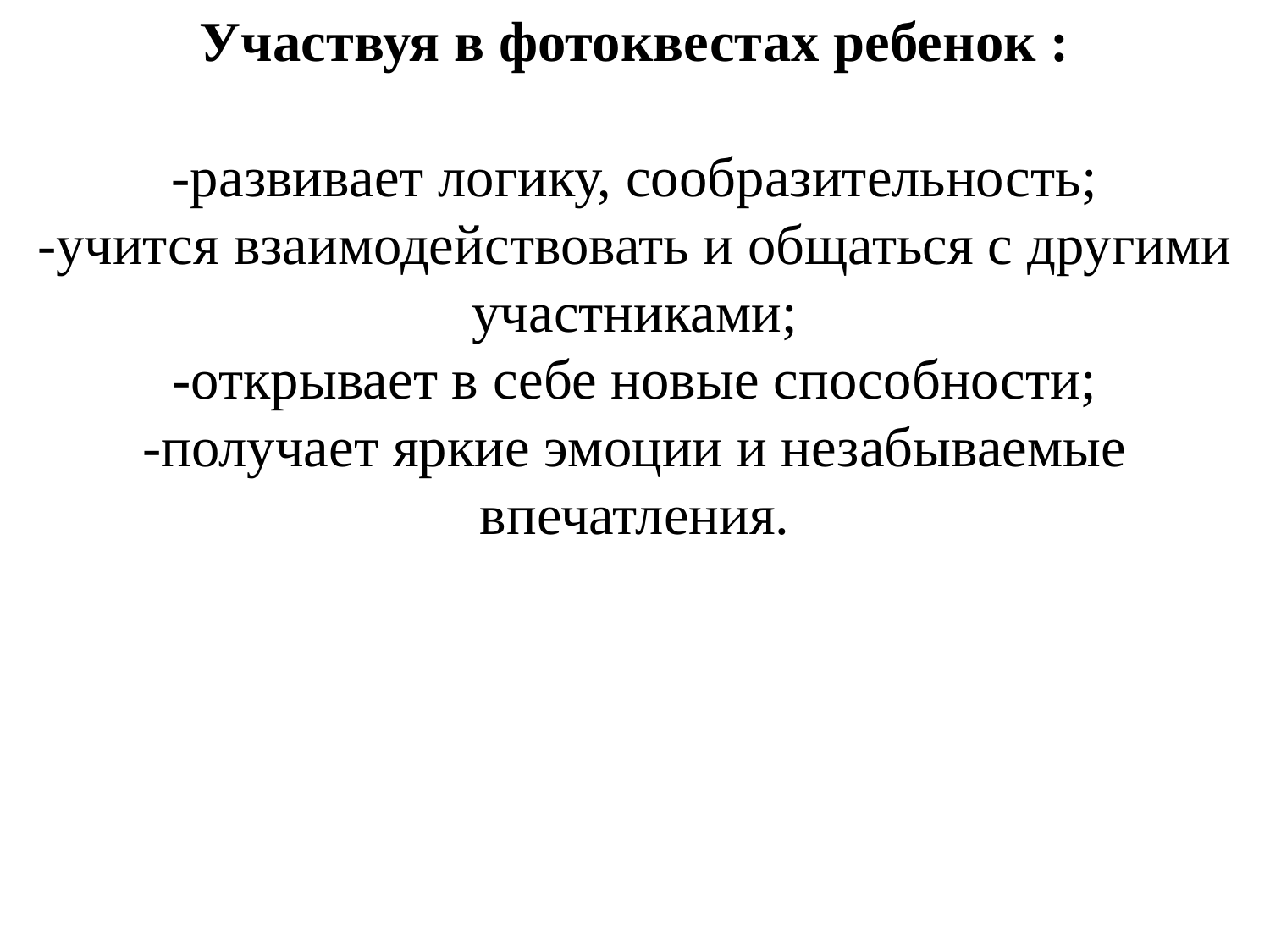

# Участвуя в фотоквестах ребенок : -развивает логику, сообразительность; -учится взаимодействовать и общаться с другими участниками; -открывает в себе новые способности; -получает яркие эмоции и незабываемые впечатления.